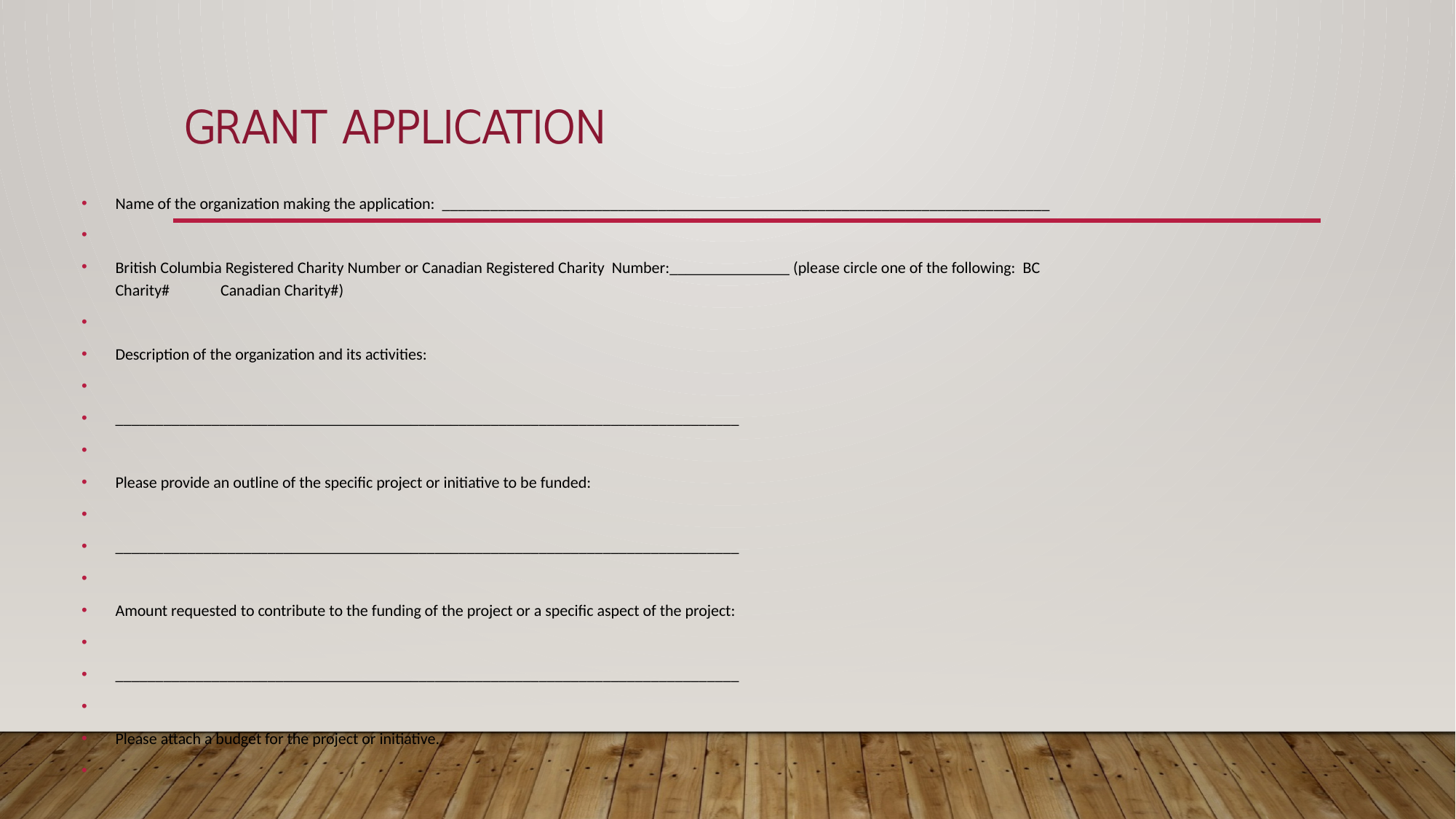

# Grant Application

Name of the organization making the application:  ____________________________________________________________________________

British Columbia Registered Charity Number or Canadian Registered Charity  Number:_______________ (please circle one of the following:  BC Charity#              Canadian Charity#)

Description of the organization and its activities:

______________________________________________________________________________

Please provide an outline of the specific project or initiative to be funded:

______________________________________________________________________________

Amount requested to contribute to the funding of the project or a specific aspect of the project:

______________________________________________________________________________

Please attach a budget for the project or initiative.